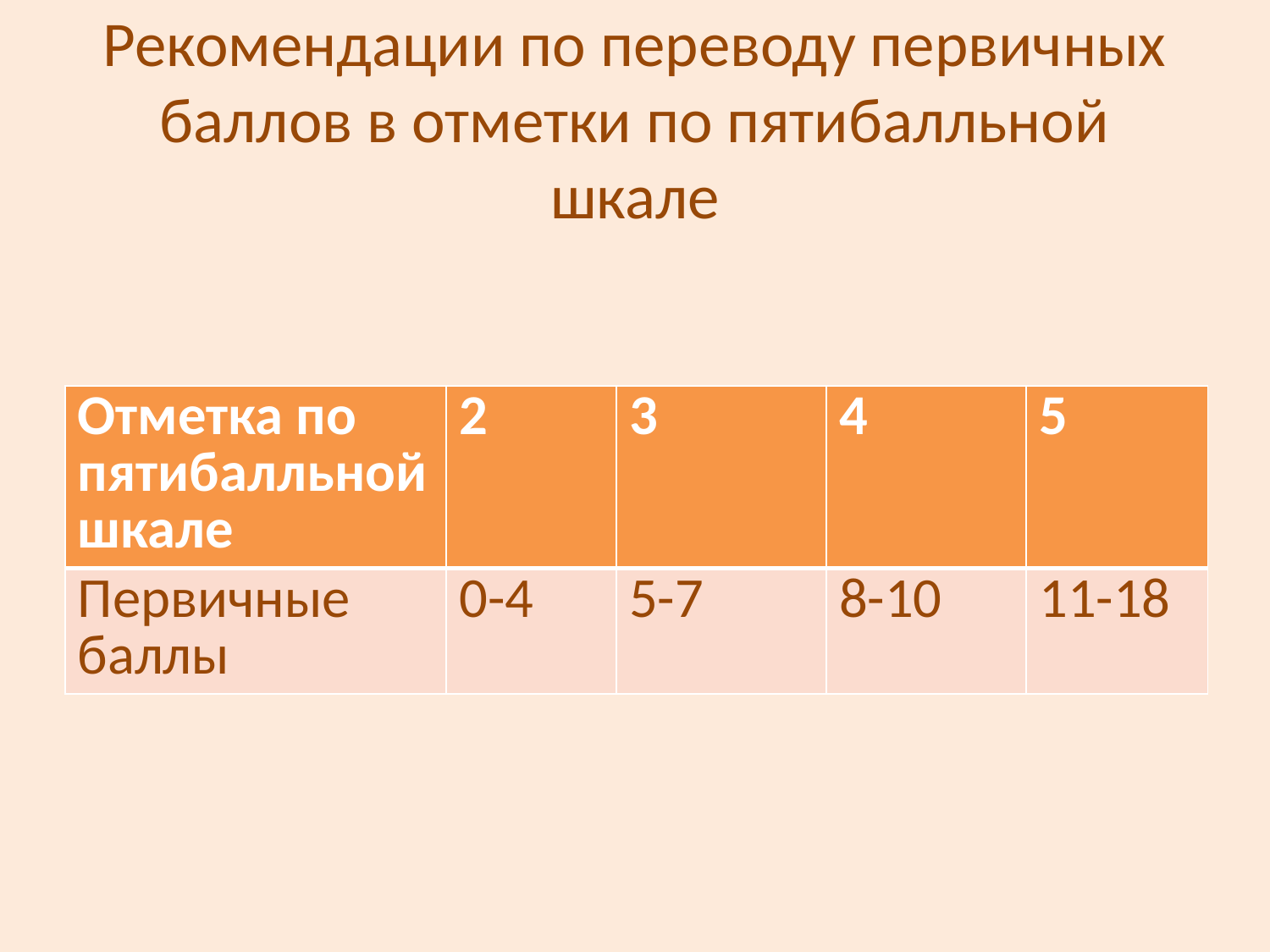

# Рекомендации по переводу первичных баллов в отметки по пятибалльной шкале
| Отметка по пятибалльной шкале | 2 | 3 | 4 | 5 |
| --- | --- | --- | --- | --- |
| Первичные баллы | 0-4 | 5-7 | 8-10 | 11-18 |